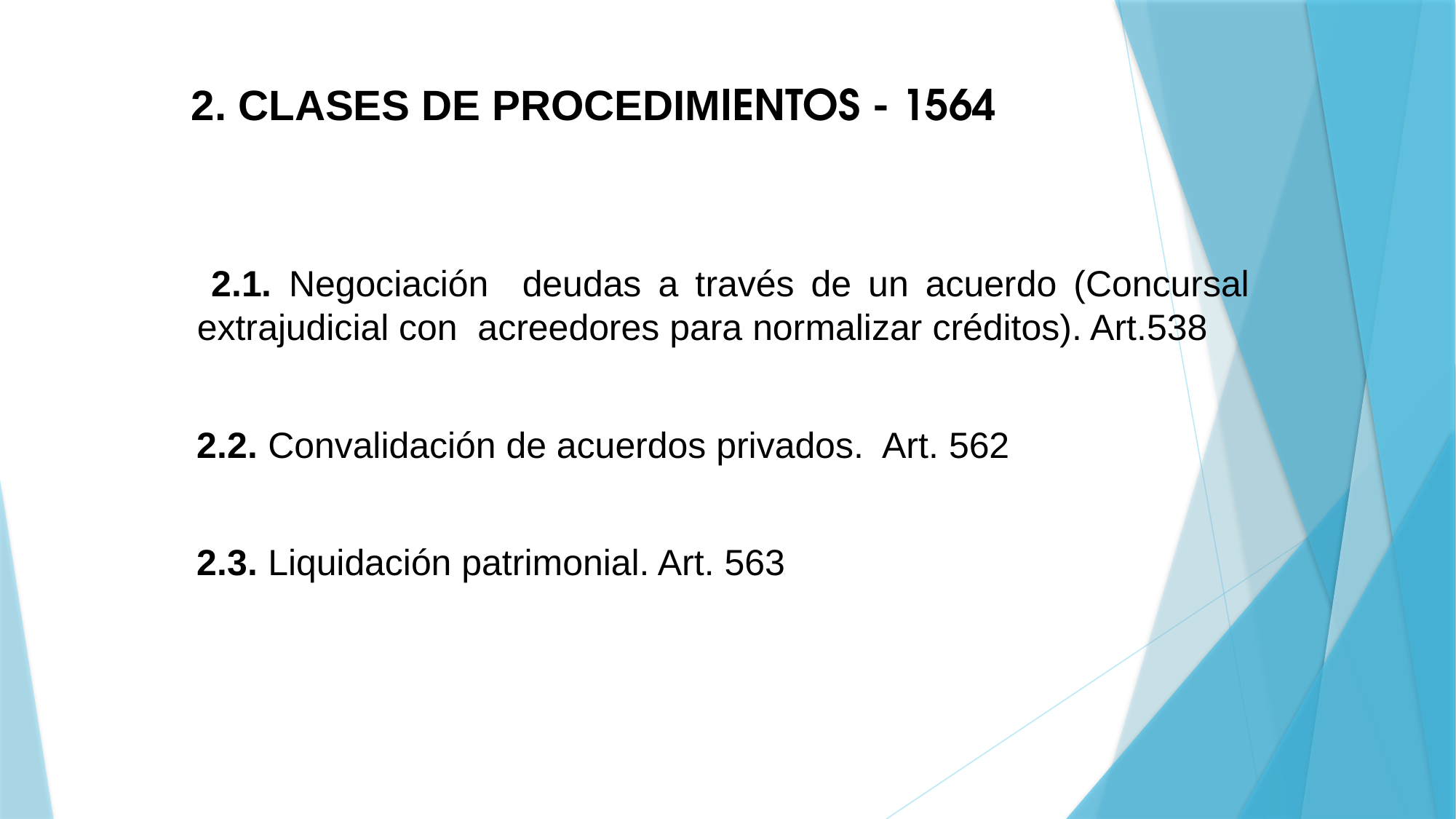

# 2. CLASES DE PROCEDIMIENTOS - 1564
 2.1. Negociación  deudas a través de un acuerdo (Concursal extrajudicial con  acreedores para normalizar créditos). Art.538

2.2. Convalidación de acuerdos privados.  Art. 562

2.3. Liquidación patrimonial. Art. 563